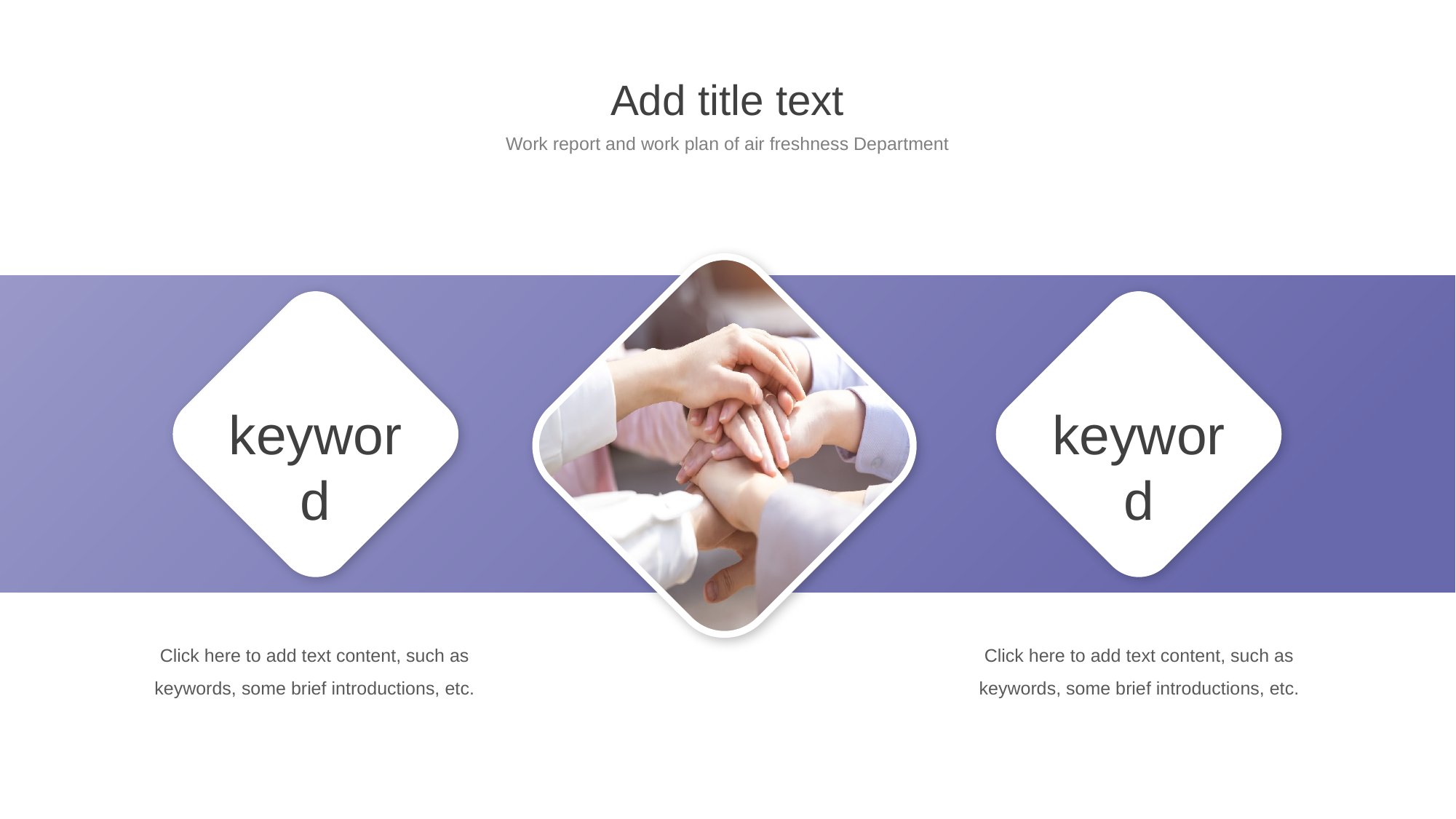

Add title text
Work report and work plan of air freshness Department

keyword
keyword
Click here to add text content, such as keywords, some brief introductions, etc.
Click here to add text content, such as keywords, some brief introductions, etc.